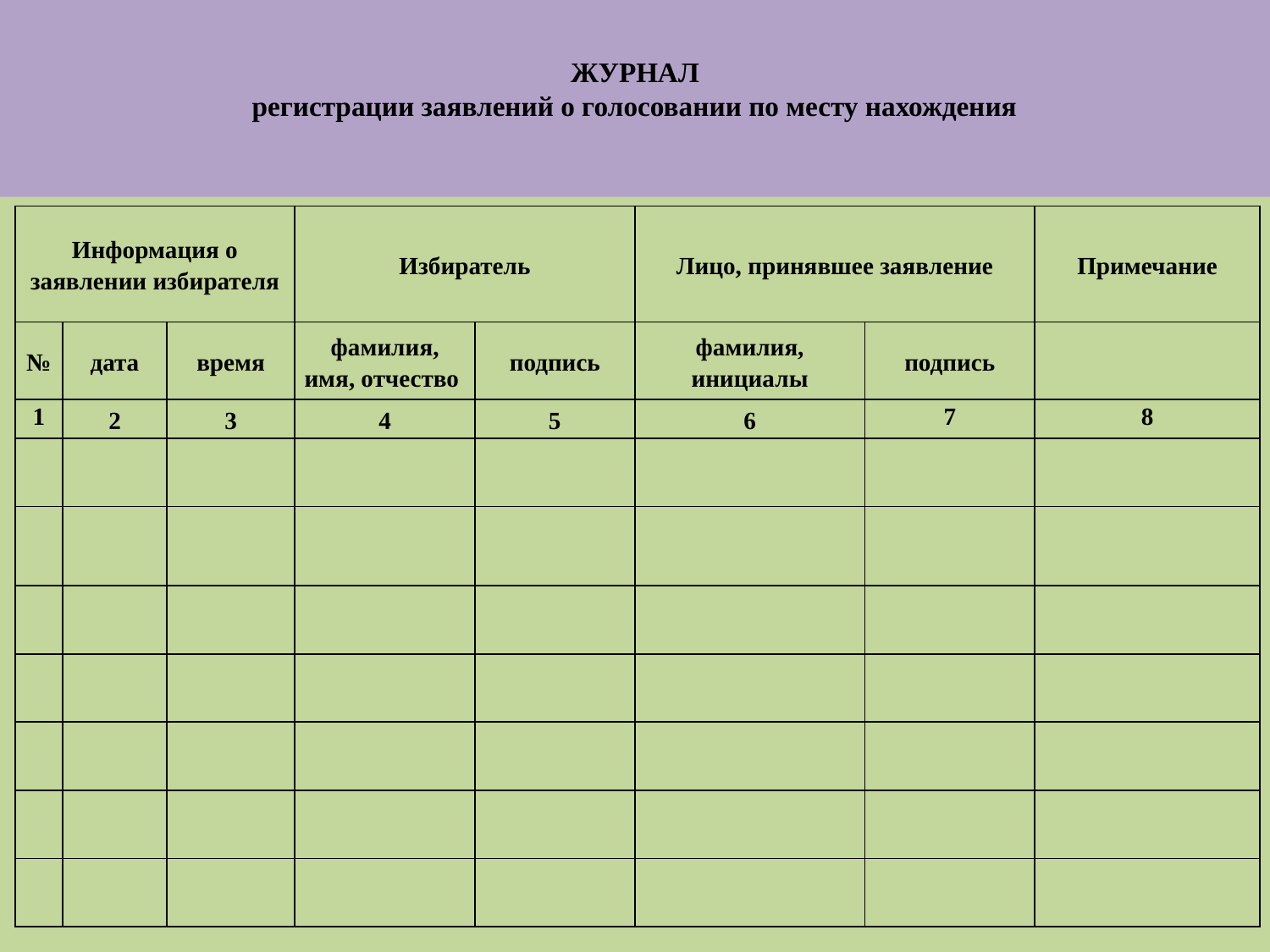

# ЖУРНАЛ регистрации заявлений о голосовании по месту нахождения

| Информация о заявлении избирателя |  |  | Избиратель |  | Лицо, принявшее заявление |  | Примечание |
| --- | --- | --- | --- | --- | --- | --- | --- |
| № | дата | время | фамилия, имя, отчество | подпись | фамилия, инициалы | подпись |  |
| 1 | 2 | 3 | 4 | 5 | 6 | 7 | 8 |
|  |  |  |  |  |  |  |  |
|  |  |  |  |  |  |  |  |
|  |  |  |  |  |  |  |  |
|  |  |  |  |  |  |  |  |
|  |  |  |  |  |  |  |  |
|  |  |  |  |  |  |  |  |
|  |  |  |  |  |  |  |  |